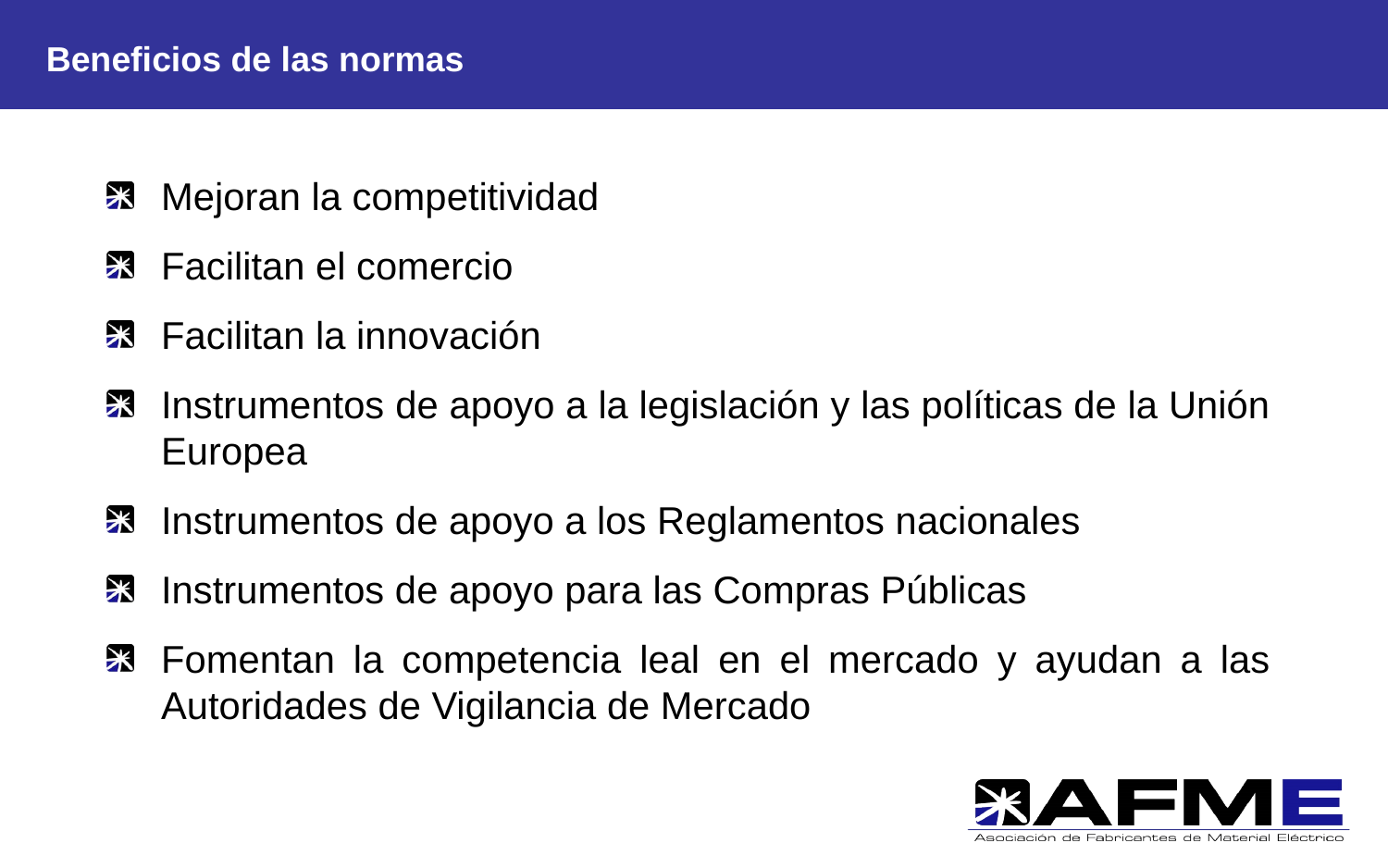

Beneficios de las normas
Mejoran la competitividad
Facilitan el comercio
Facilitan la innovación
Instrumentos de apoyo a la legislación y las políticas de la Unión Europea
Instrumentos de apoyo a los Reglamentos nacionales
Instrumentos de apoyo para las Compras Públicas
Fomentan la competencia leal en el mercado y ayudan a las Autoridades de Vigilancia de Mercado